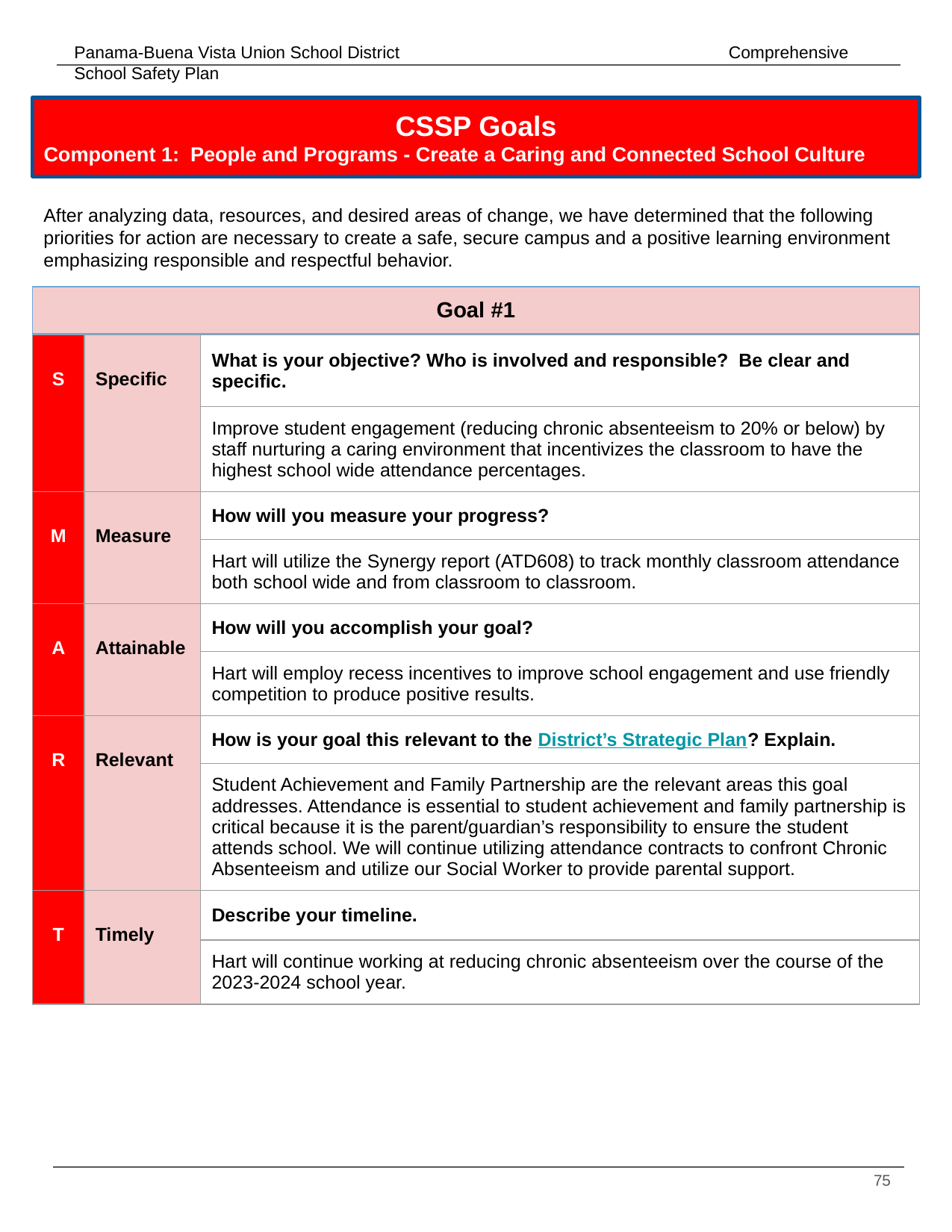

# CSSP Goals
Component 1:  People and Programs - Create a Caring and Connected School Culture

After analyzing data, resources, and desired areas of change, we have determined that the following priorities for action are necessary to create a safe, secure campus and a positive learning environment emphasizing responsible and respectful behavior.
| Goal #1 |  |  |
| --- | --- | --- |
| S | Specific | What is your objective? Who is involved and responsible? Be clear and specific. |
| --- | --- | --- |
|  |  | Improve student engagement (reducing chronic absenteeism to 20% or below) by staff nurturing a caring environment that incentivizes the classroom to have the highest school wide attendance percentages. |
| M | Measure | How will you measure your progress? |
|  |  | Hart will utilize the Synergy report (ATD608) to track monthly classroom attendance both school wide and from classroom to classroom. |
| A | Attainable | How will you accomplish your goal? |
|  |  | Hart will employ recess incentives to improve school engagement and use friendly competition to produce positive results. |
| R | Relevant | How is your goal this relevant to the District’s Strategic Plan? Explain. |
|  |  | Student Achievement and Family Partnership are the relevant areas this goal addresses. Attendance is essential to student achievement and family partnership is critical because it is the parent/guardian’s responsibility to ensure the student attends school. We will continue utilizing attendance contracts to confront Chronic Absenteeism and utilize our Social Worker to provide parental support. |
| T | Timely | Describe your timeline. |
|  |  | Hart will continue working at reducing chronic absenteeism over the course of the 2023-2024 school year. |
75